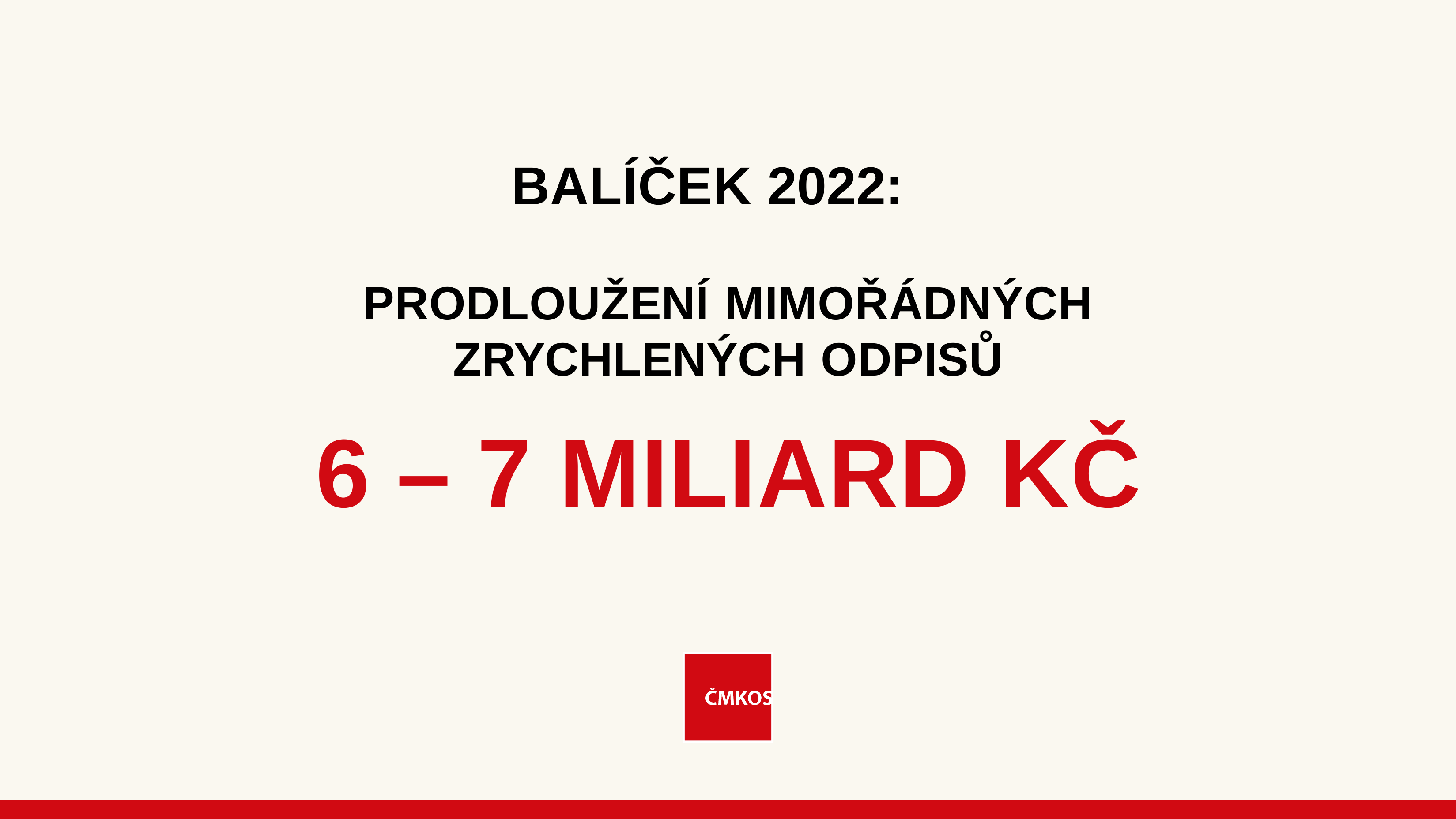

# BALÍČEK 2022:
PRODLOUŽENÍ MIMOŘÁDNÝCH ZRYCHLENÝCH ODPISŮ
6 – 7 MILIARD KČ